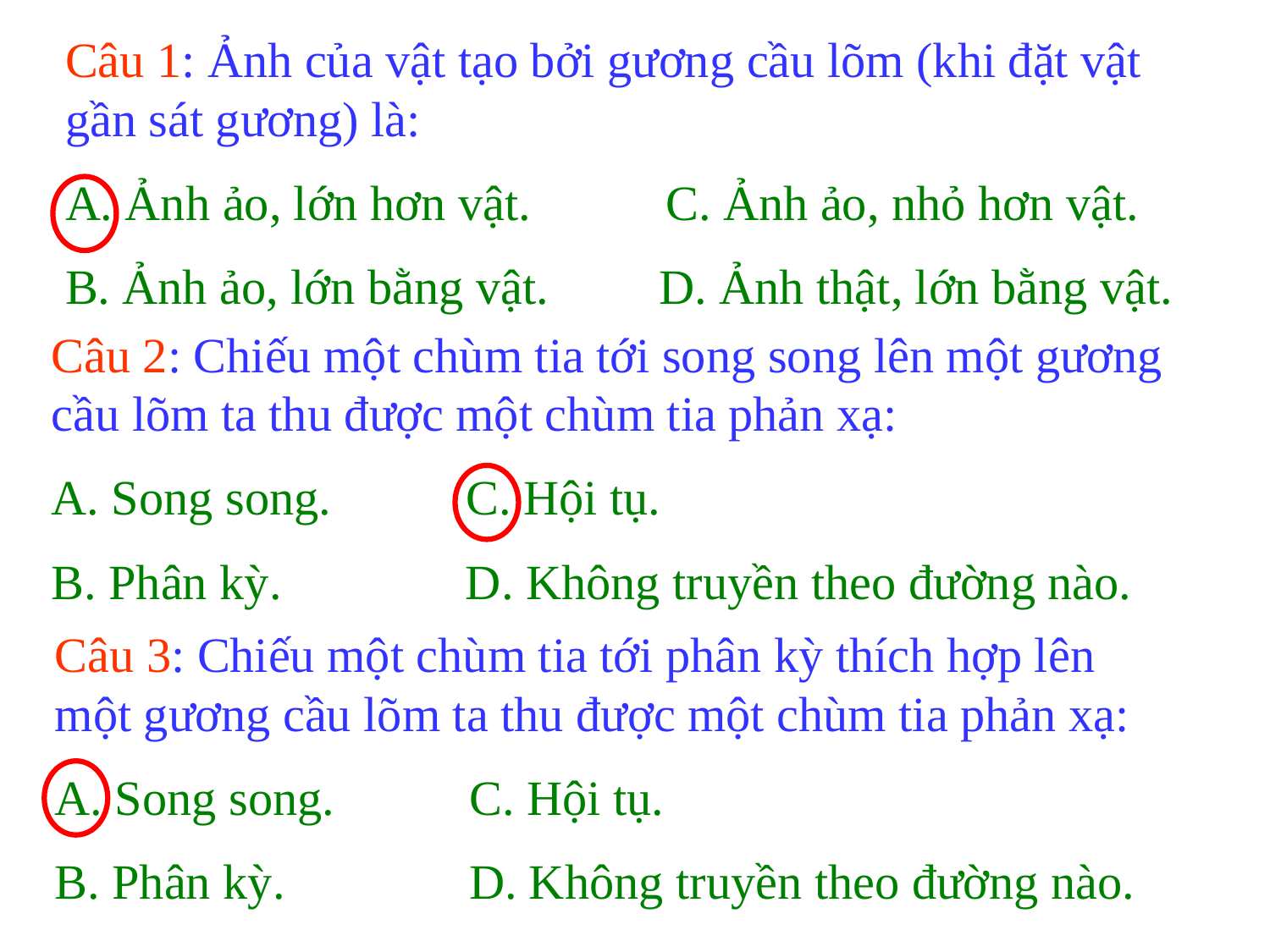

Câu 1: Ảnh của vật tạo bởi gương cầu lõm (khi đặt vật gần sát gương) là:
A. Ảnh ảo, lớn hơn vật.           C. Ảnh ảo, nhỏ hơn vật.
B. Ảnh ảo, lớn bằng vật.         D. Ảnh thật, lớn bằng vật.

Câu 2: Chiếu một chùm tia tới song song lên một gương cầu lõm ta thu được một chùm tia phản xạ:
A. Song song.           C. Hội tụ.
B. Phân kỳ.               D. Không truyền theo đường nào.

Câu 3: Chiếu một chùm tia tới phân kỳ thích hợp lên một gương cầu lõm ta thu được một chùm tia phản xạ:
A. Song song.           C. Hội tụ.
B. Phân kỳ.               D. Không truyền theo đường nào.